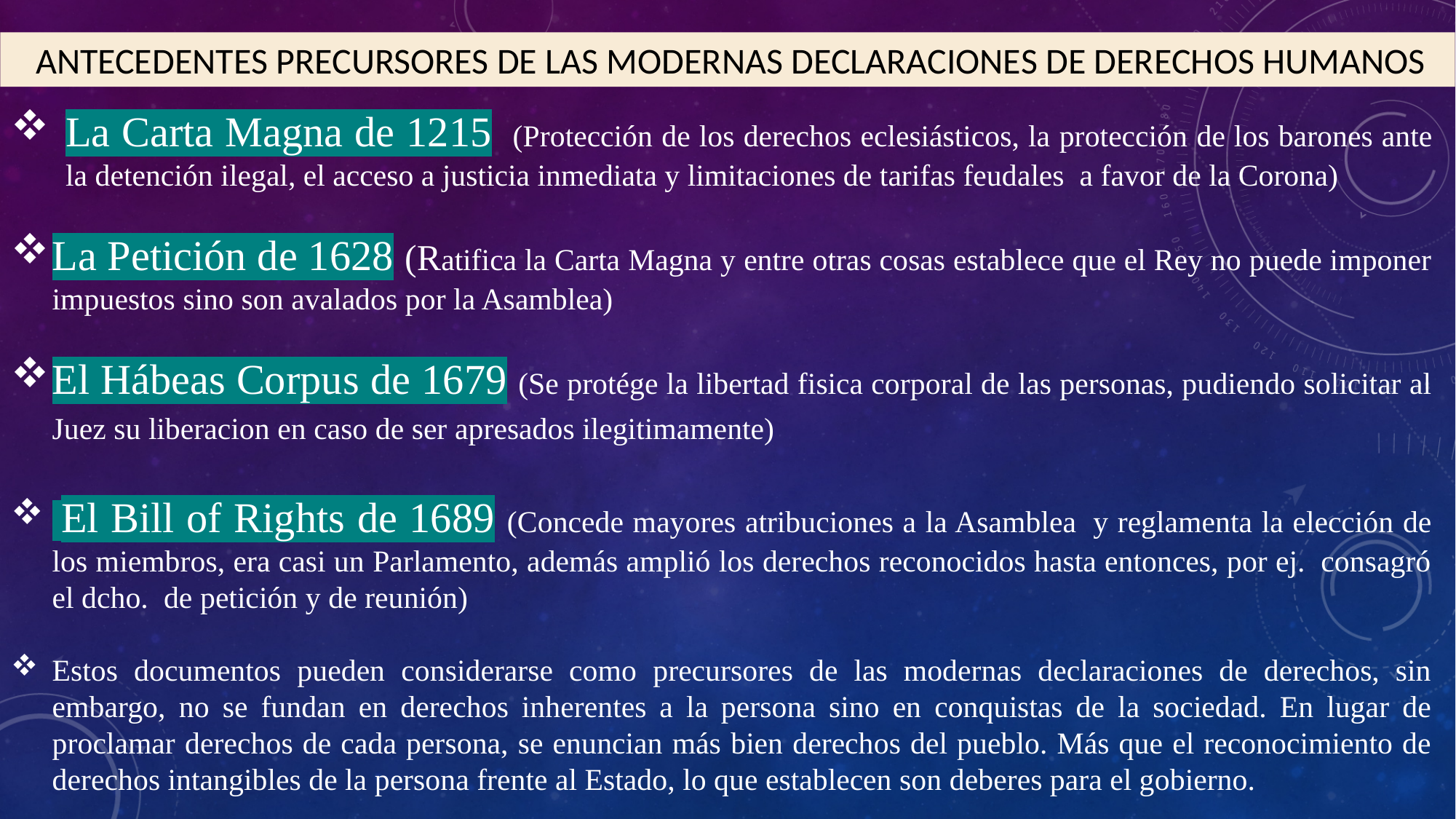

ANTECEDENTES PRECURSORES DE LAS MODERNAS DECLARACIONES DE DERECHOS HUMANOS
La Carta Magna de 1215  (Protección de los derechos eclesiásticos, la protección de los barones ante la detención ilegal, el acceso a justicia inmediata y limitaciones de tarifas feudales  a favor de la Corona)

La Petición de 1628 (Ratifica la Carta Magna y entre otras cosas establece que el Rey no puede imponer impuestos sino son avalados por la Asamblea)

El Hábeas Corpus de 1679 (Se protége la libertad fisica corporal de las personas, pudiendo solicitar al Juez su liberacion en caso de ser apresados ilegitimamente)

 El Bill of Rights de 1689 (Concede mayores atribuciones a la Asamblea  y reglamenta la elección de los miembros, era casi un Parlamento, además amplió los derechos reconocidos hasta entonces, por ej.  consagró el dcho.  de petición y de reunión)

Estos documentos pueden considerarse como precursores de las modernas declaraciones de derechos, sin embargo, no se fundan en derechos inherentes a la persona sino en conquistas de la sociedad. En lugar de proclamar derechos de cada persona, se enuncian más bien derechos del pueblo. Más que el reconocimiento de derechos intangibles de la persona frente al Estado, lo que establecen son deberes para el gobierno.